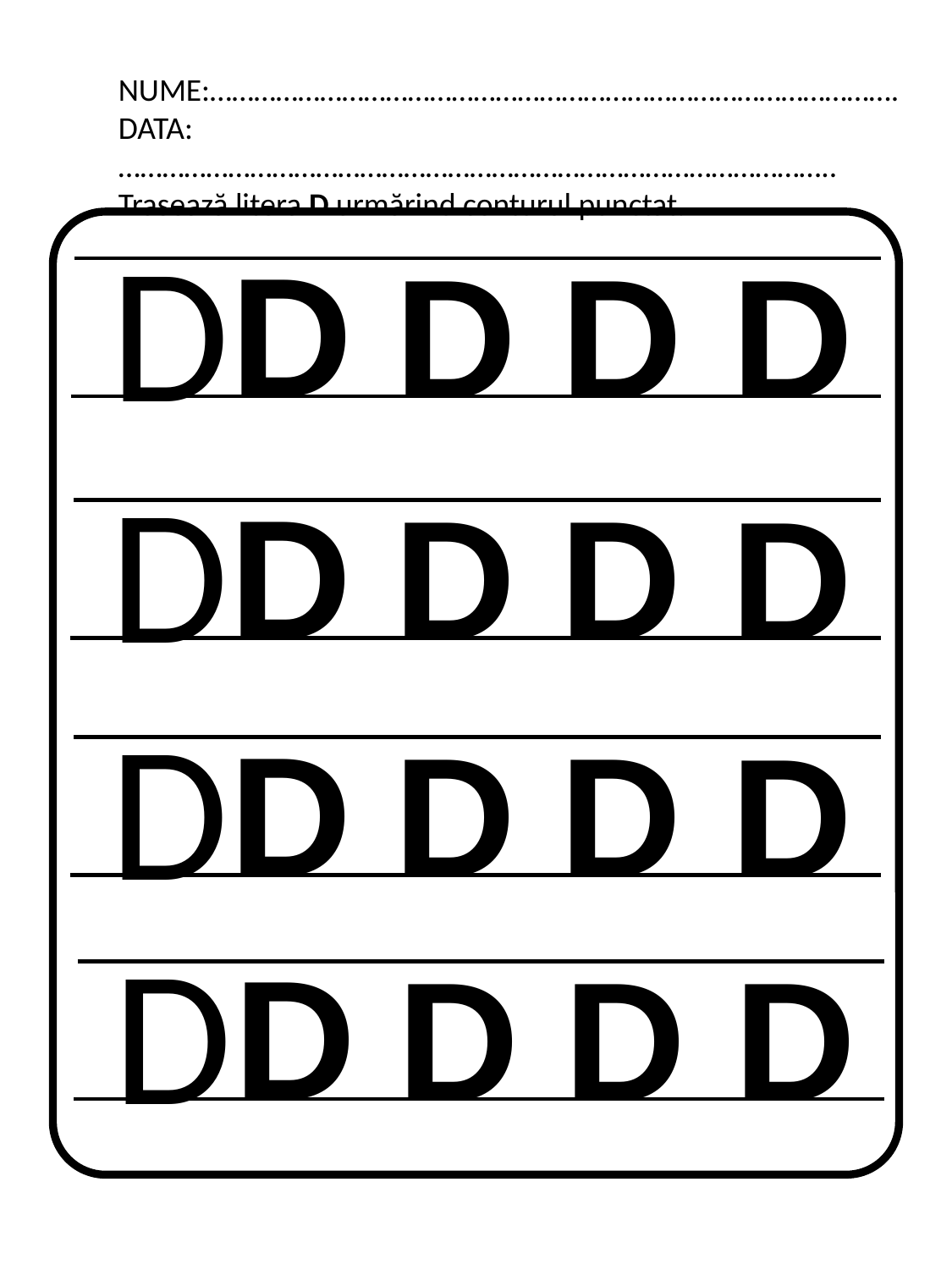

NUME:………………………………………………………………………………….
DATA:……………………………………………………………………………………..
Trasează litera D urmărind conturul punctat.
D
D
D
D
D

D
D
D
D
D
D
D
D
D
D
D
D
D
D
D